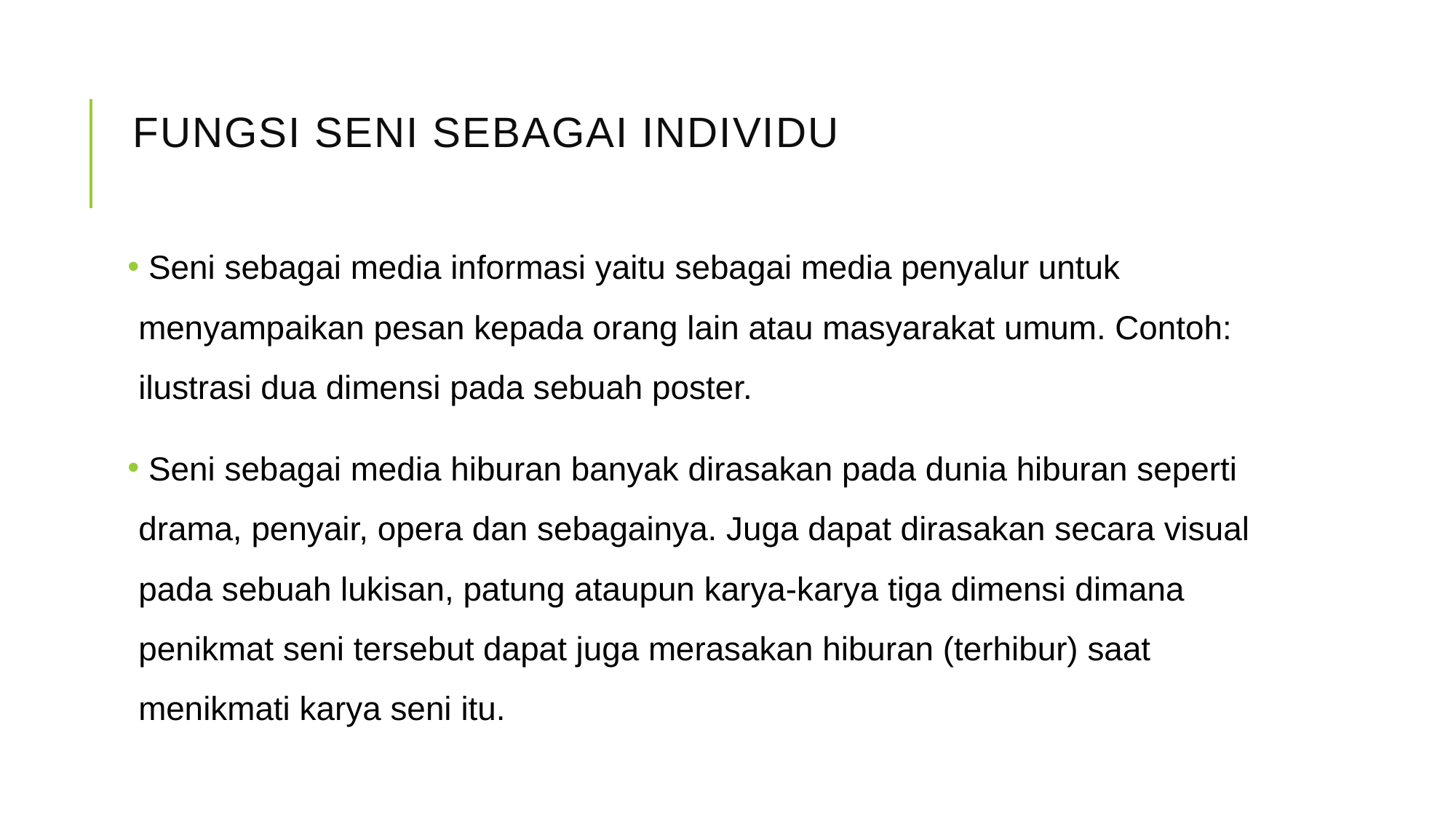

# Fungsi seni sebagai individu
 Seni sebagai media informasi yaitu sebagai media penyalur untuk menyampaikan pesan kepada orang lain atau masyarakat umum. Contoh: ilustrasi dua dimensi pada sebuah poster.
 Seni sebagai media hiburan banyak dirasakan pada dunia hiburan seperti drama, penyair, opera dan sebagainya. Juga dapat dirasakan secara visual pada sebuah lukisan, patung ataupun karya-karya tiga dimensi dimana penikmat seni tersebut dapat juga merasakan hiburan (terhibur) saat menikmati karya seni itu.